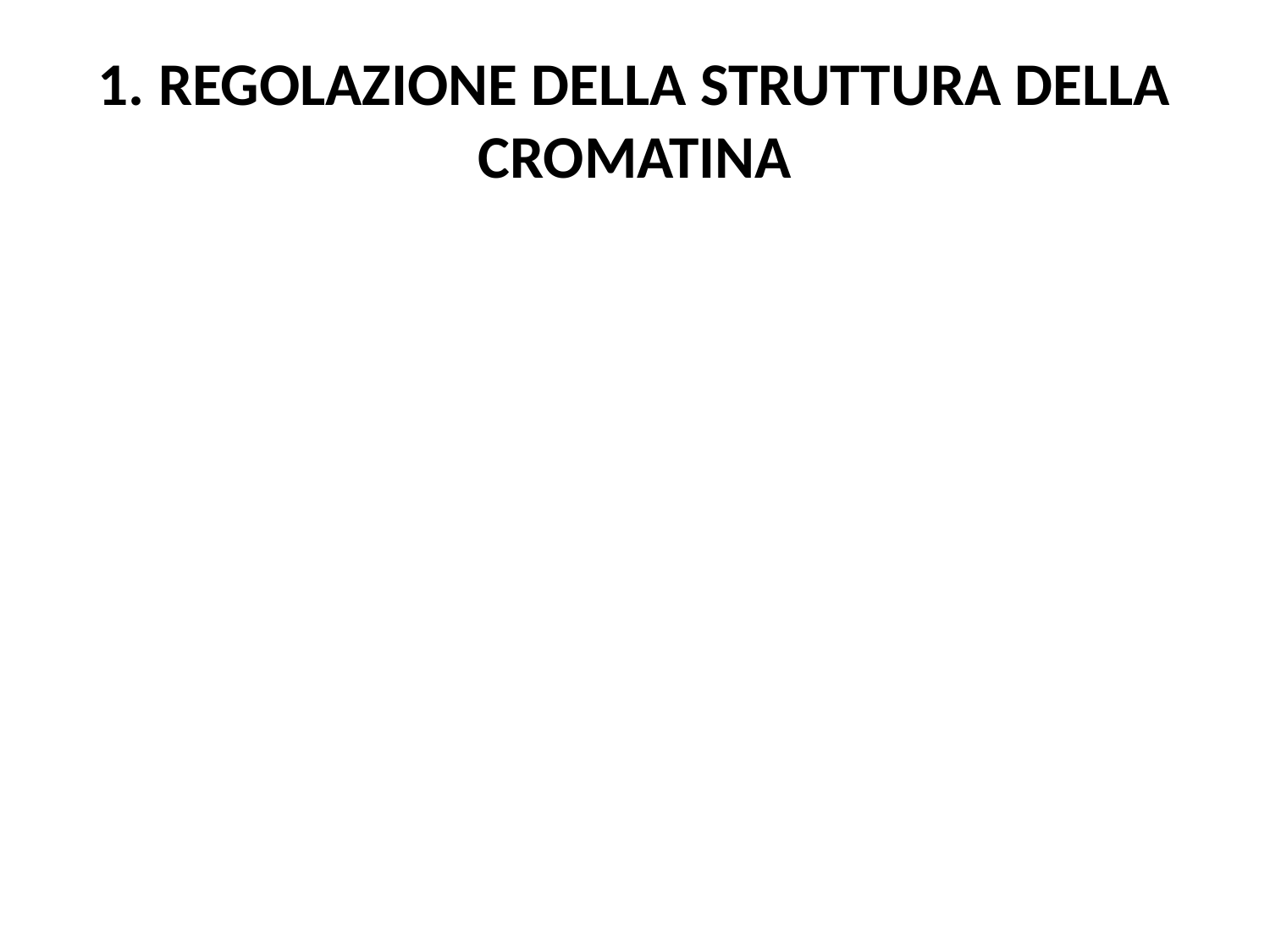

# 1. REGOLAZIONE DELLA STRUTTURA DELLA CROMATINA